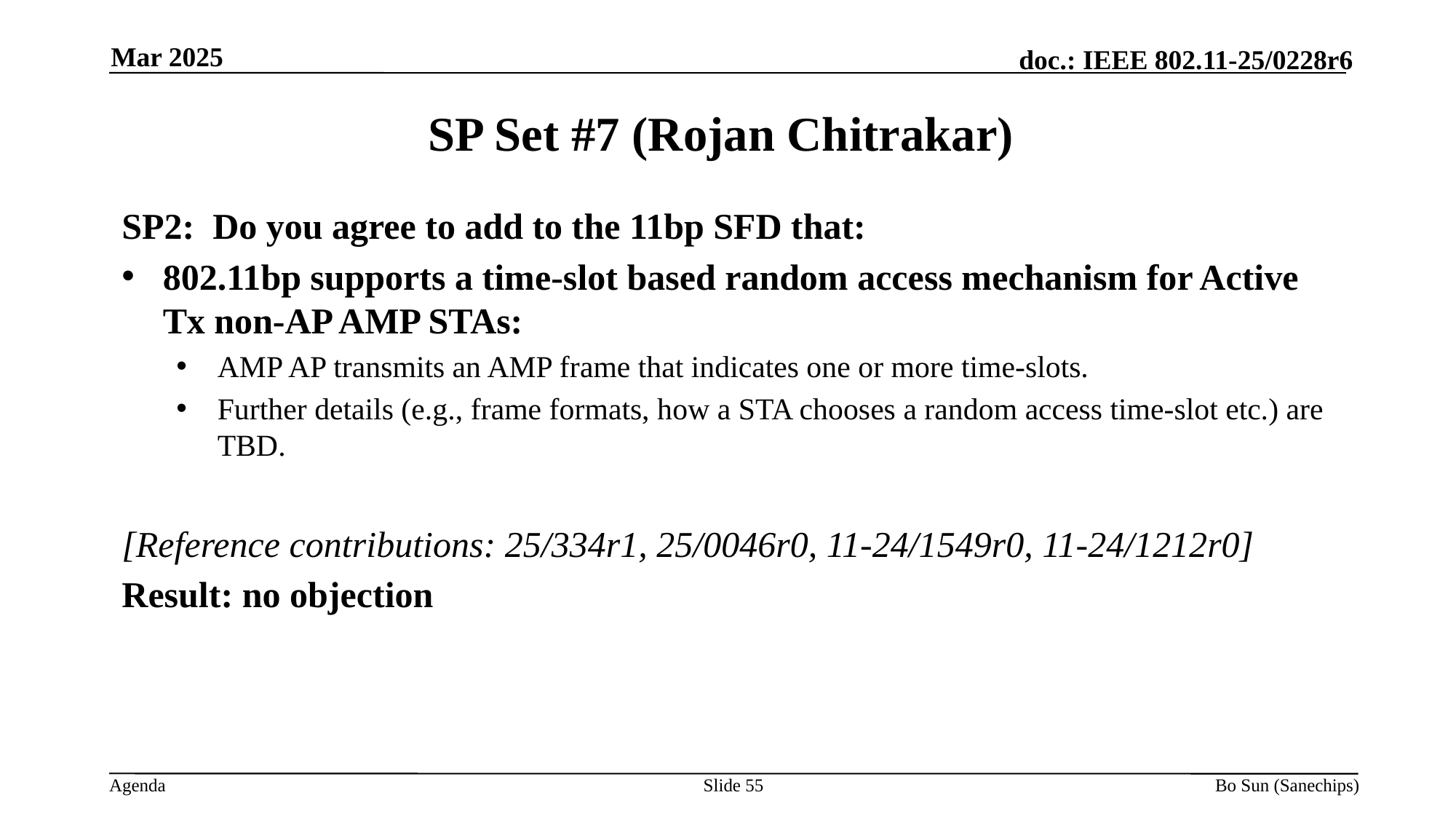

Mar 2025
SP Set #7 (Rojan Chitrakar)
SP2:  Do you agree to add to the 11bp SFD that:
802.11bp supports a time-slot based random access mechanism for Active Tx non-AP AMP STAs:
AMP AP transmits an AMP frame that indicates one or more time-slots.
Further details (e.g., frame formats, how a STA chooses a random access time-slot etc.) are TBD.

[Reference contributions: 25/334r1, 25/0046r0, 11-24/1549r0, 11-24/1212r0]
Result: no objection

Slide 55
Bo Sun (Sanechips)